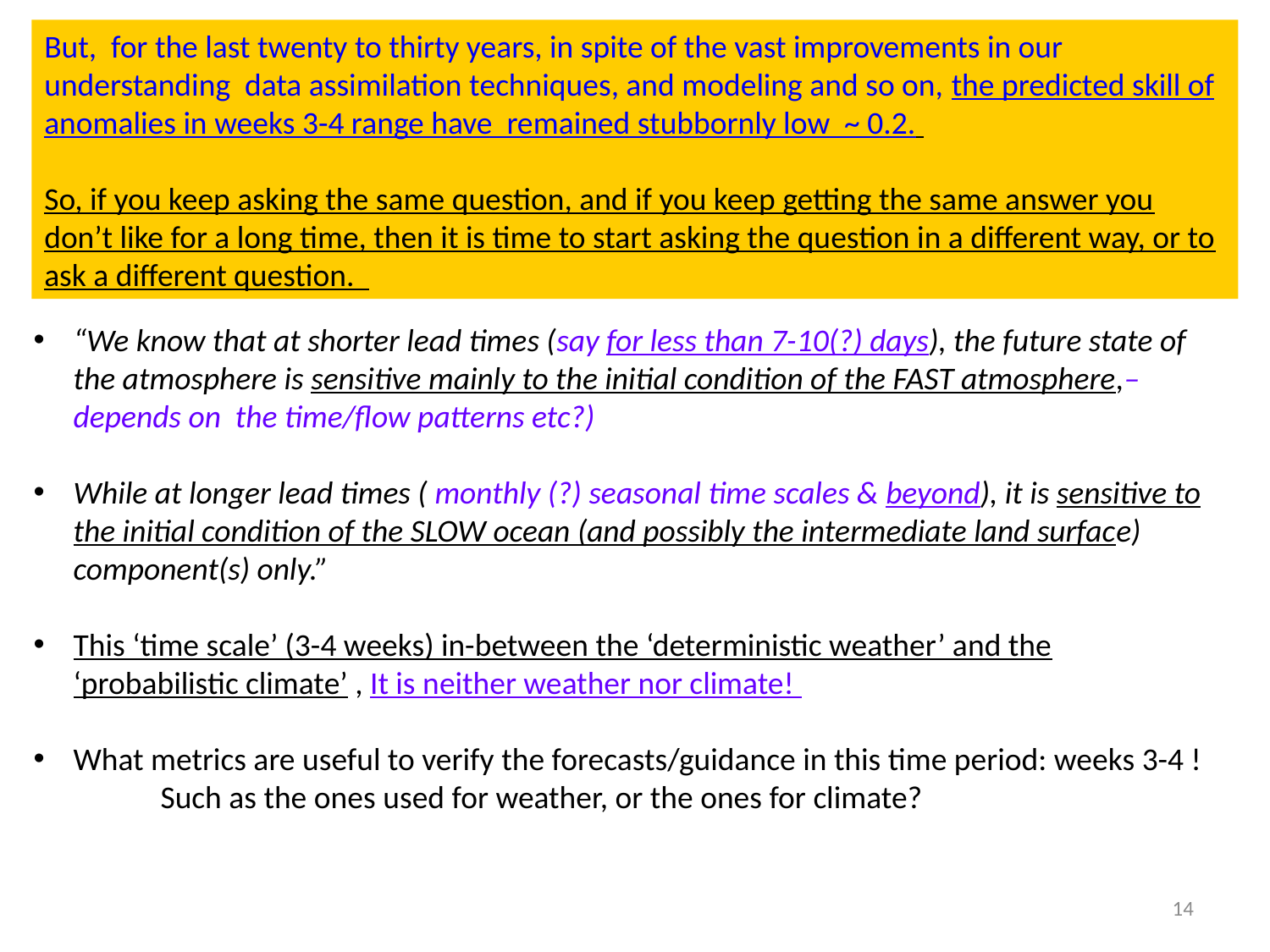

But,  for the last twenty to thirty years, in spite of the vast improvements in our understanding  data assimilation techniques, and modeling and so on, the predicted skill of anomalies in weeks 3-4 range have  remained stubbornly low  ~ 0.2.

So, if you keep asking the same question, and if you keep getting the same answer you don’t like for a long time, then it is time to start asking the question in a different way, or to ask a different question.
“We know that at shorter lead times (say for less than 7-10(?) days), the future state of the atmosphere is sensitive mainly to the initial condition of the FAST atmosphere,– depends on  the time/flow patterns etc?)

While at longer lead times ( monthly (?) seasonal time scales & beyond), it is sensitive to the initial condition of the SLOW ocean (and possibly the intermediate land surface) component(s) only.”

This ‘time scale’ (3-4 weeks) in-between the ‘deterministic weather’ and the ‘probabilistic climate’ , It is neither weather nor climate!

What metrics are useful to verify the forecasts/guidance in this time period: weeks 3-4 !
	Such as the ones used for weather, or the ones for climate?
14